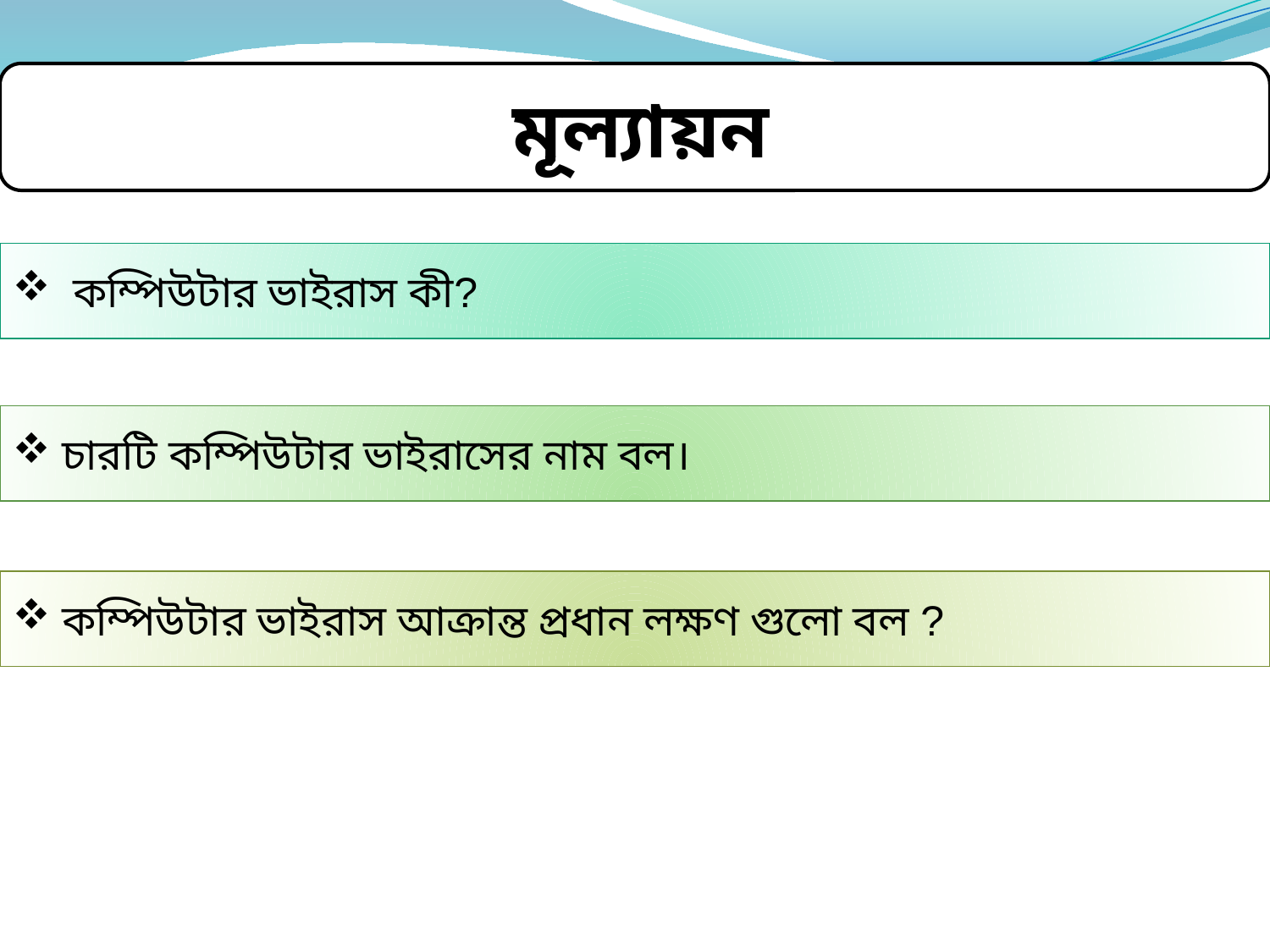

মূল্যায়ন
  কম্পিউটার ভাইরাস কী?
‌ চারটি কম্পিউটার ভাইরাসের নাম বল।
 কম্পিউটার ভাইরাস আক্রান্ত প্রধান লক্ষণ গুলো বল ?